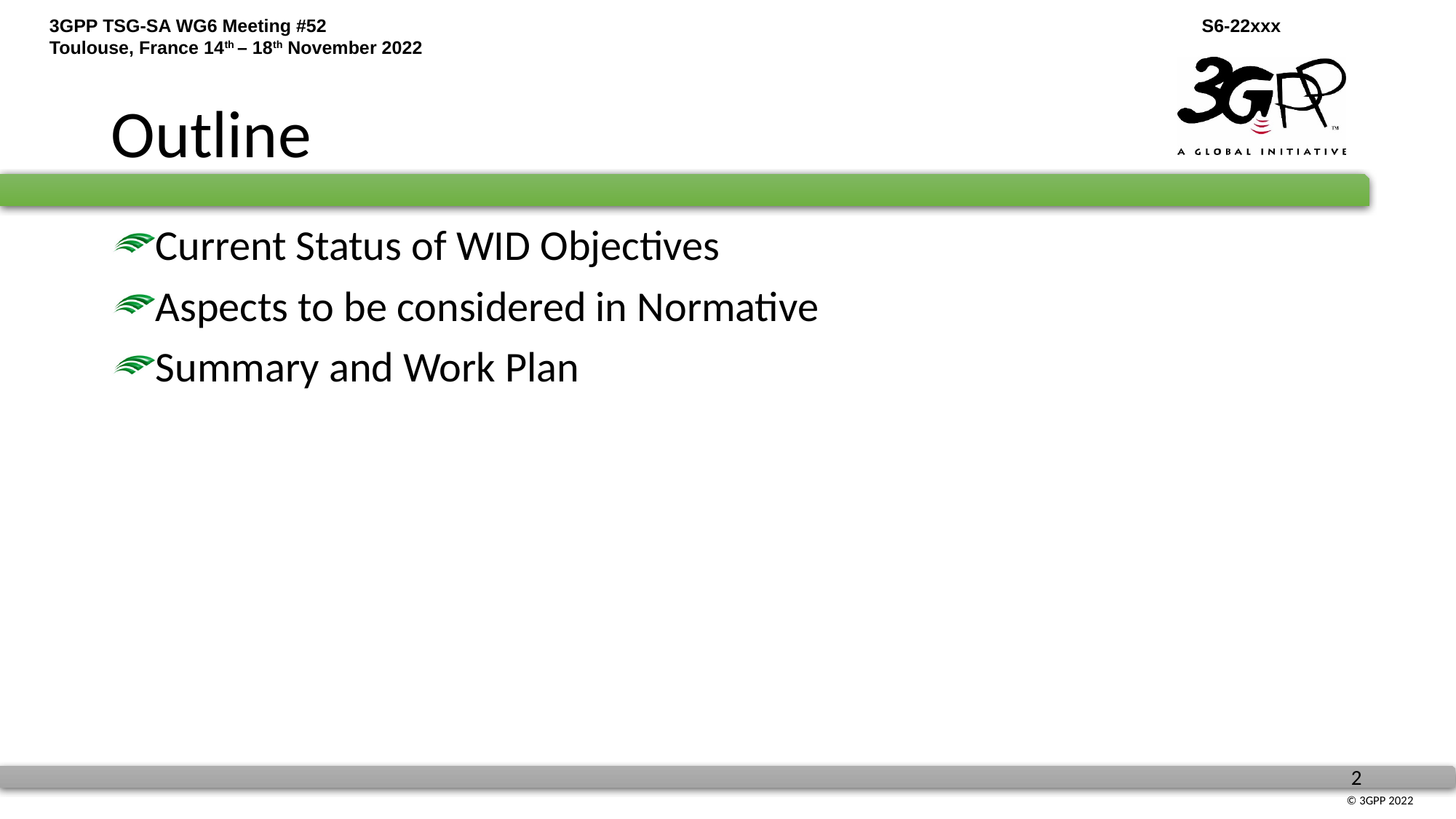

# Outline
Current Status of WID Objectives
Aspects to be considered in Normative
Summary and Work Plan